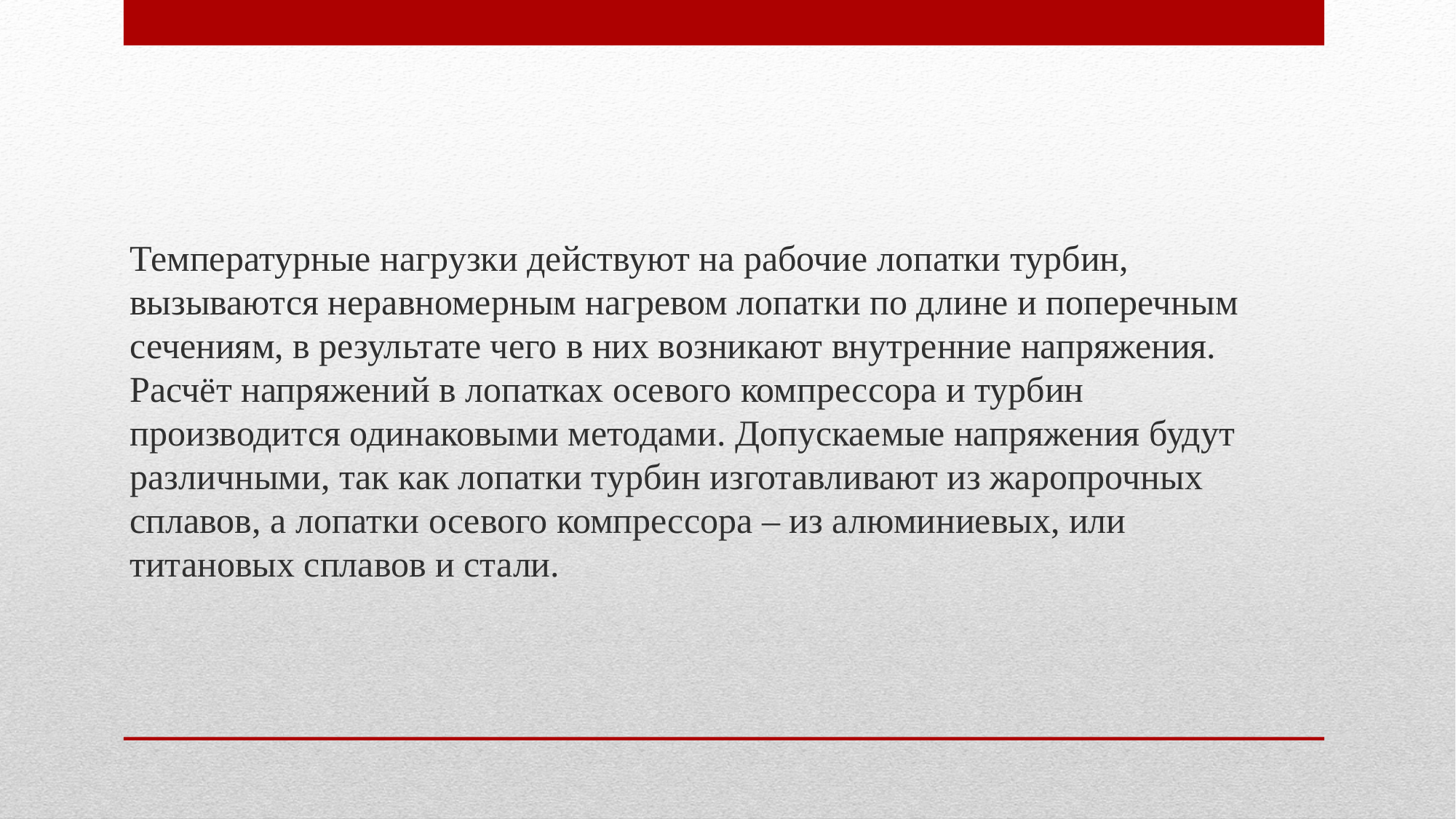

Температурные нагрузки действуют на рабочие лопатки турбин, вызываются неравномерным нагревом лопатки по длине и поперечным сечениям, в результате чего в них возникают внутренние напряжения. Расчёт напряжений в лопатках осевого компрессора и турбин производится одинаковыми методами. Допускаемые напряжения будут различными, так как лопатки турбин изготавливают из жаропрочных сплавов, а лопатки осевого компрессора – из алюминиевых, или титановых сплавов и стали.